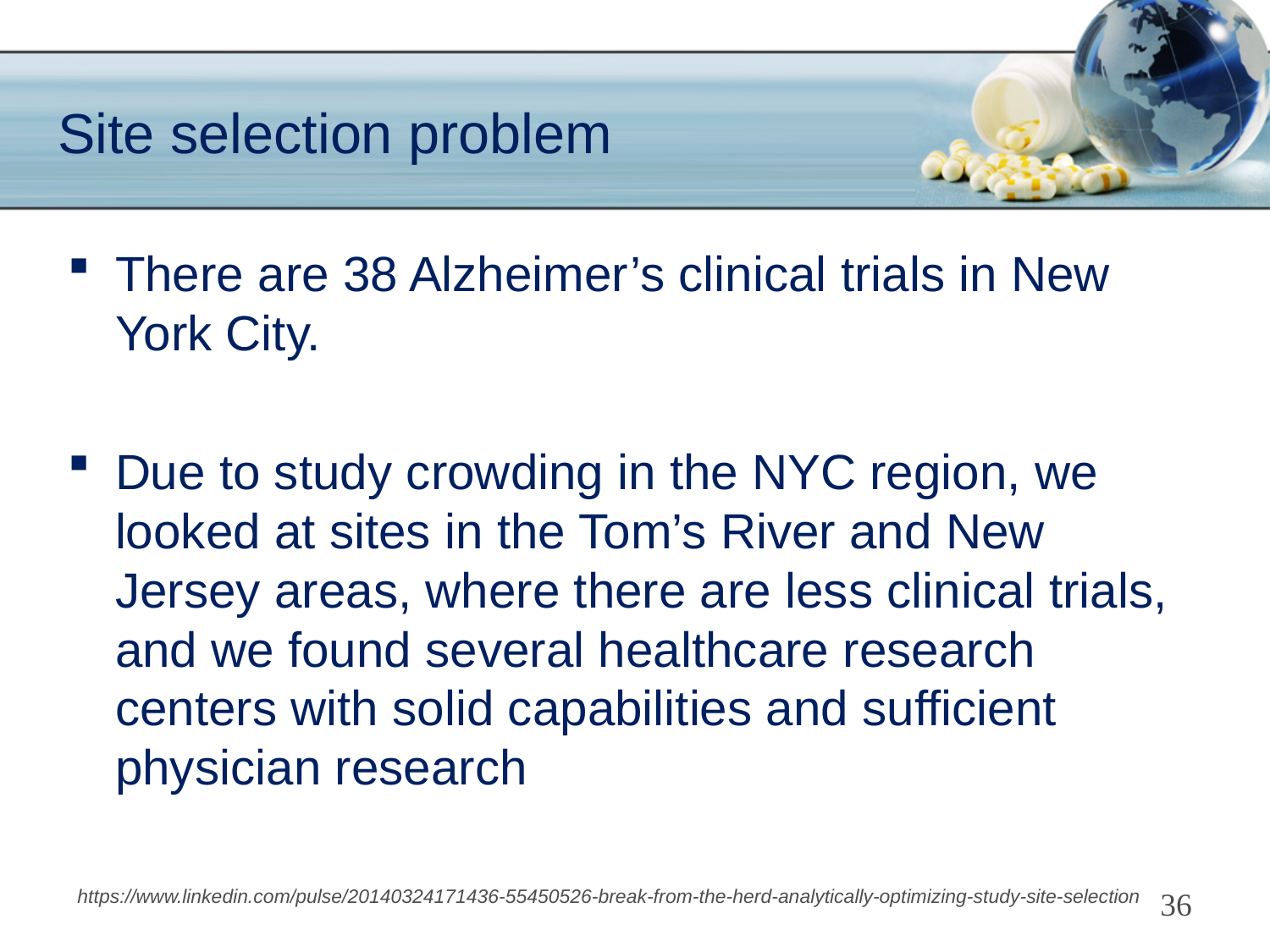

# Site selection problem
There are 38 Alzheimer’s clinical trials in New York City.

Due to study crowding in the NYC region, we looked at sites in the Tom’s River and New Jersey areas, where there are less clinical trials, and we found several healthcare research centers with solid capabilities and sufficient physician research
https://www.linkedin.com/pulse/20140324171436-55450526-break-from-the-herd-analytically-optimizing-study-site-selection
36